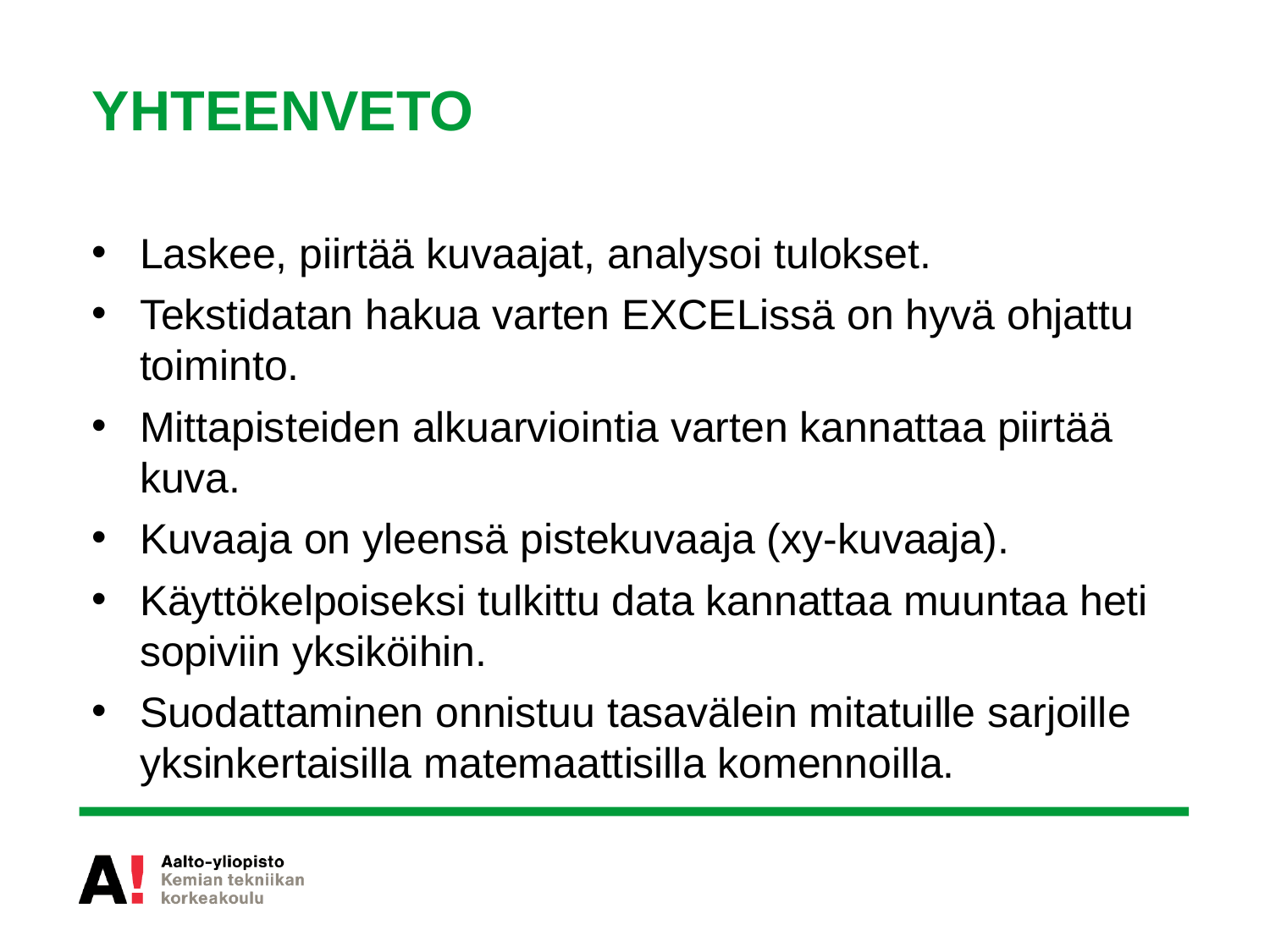

# YHTEENVETO
Laskee, piirtää kuvaajat, analysoi tulokset.
Tekstidatan hakua varten EXCELissä on hyvä ohjattu toiminto.
Mittapisteiden alkuarviointia varten kannattaa piirtää kuva.
Kuvaaja on yleensä pistekuvaaja (xy-kuvaaja).
Käyttökelpoiseksi tulkittu data kannattaa muuntaa heti sopiviin yksiköihin.
Suodattaminen onnistuu tasavälein mitatuille sarjoille yksinkertaisilla matemaattisilla komennoilla.